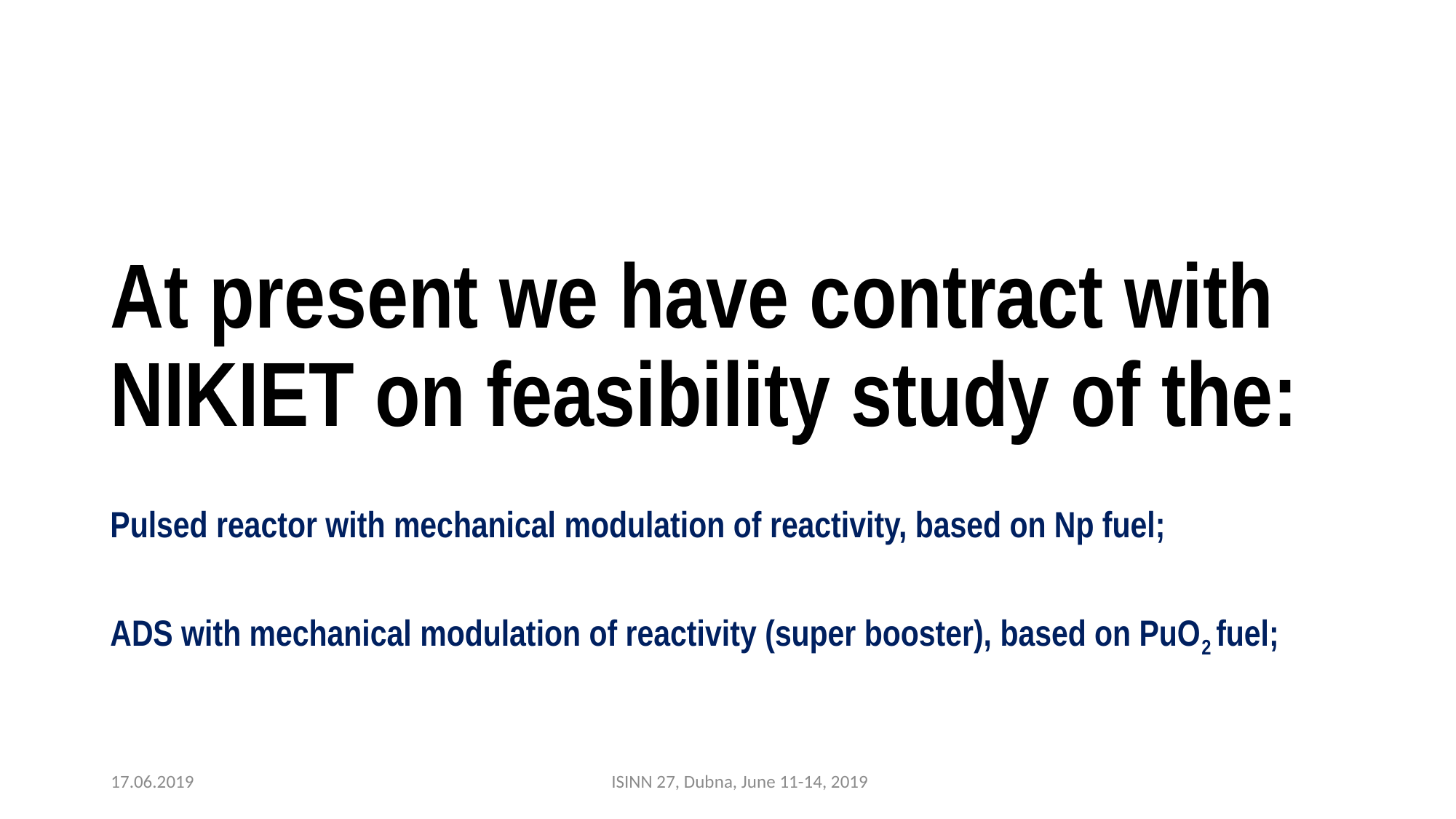

# At present we have contract with NIKIET on feasibility study of the:
Pulsed reactor with mechanical modulation of reactivity, based on Np fuel;
ADS with mechanical modulation of reactivity (super booster), based on PuO2 fuel;
17.06.2019
ISINN 27, Dubna, June 11-14, 2019